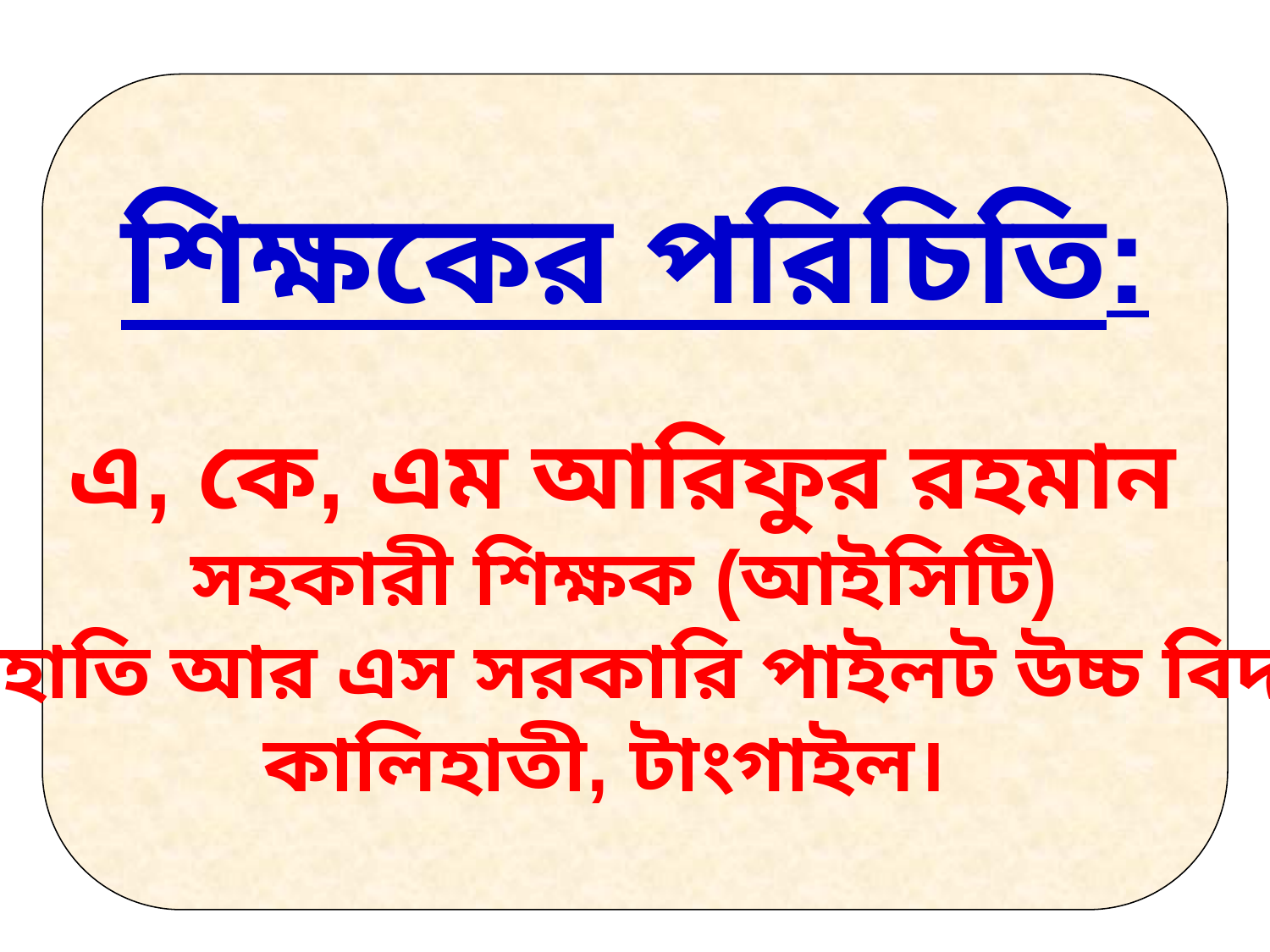

শিক্ষকের পরিচিতি:

এ, কে, এম আরিফুর রহমান
সহকারী শিক্ষক (আইসিটি)
কালিহাতি আর এস সরকারি পাইলট উচ্চ বিদ্যালয়
কালিহাতী, টাংগাইল।